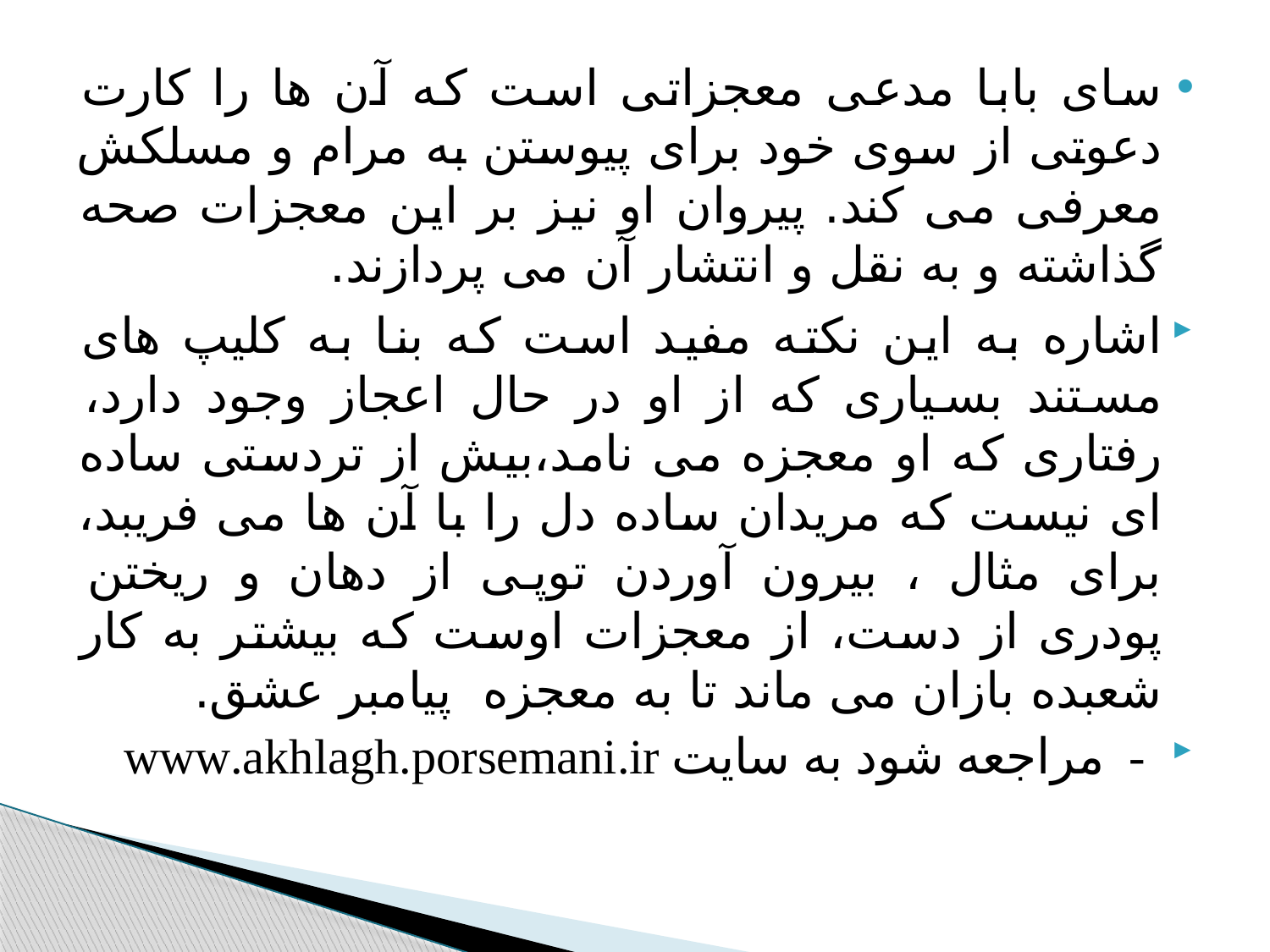

#
سای بابا مدعی معجزاتی است که آن ها را کارت دعوتی از سوی خود برای پیوستن به مرام و مسلکش معرفی می کند. پیروان او نیز بر این معجزات صحه گذاشته و به نقل و انتشار آن می پردازند.
اشاره به این نکته مفید است که بنا به کلیپ های مستند بسیاری که از او در حال اعجاز وجود دارد، رفتاری که او معجزه می نامد،بیش از تردستی ساده ای نیست که مریدان ساده دل را با آن ها می فریبد، برای مثال ، بیرون آوردن توپی از دهان و ریختن پودری از دست، از معجزات اوست که بیشتر به کار شعبده بازان می ماند تا به معجزه  پیامبر عشق.
-  مراجعه شود به سایت www.akhlagh.porsemani.ir